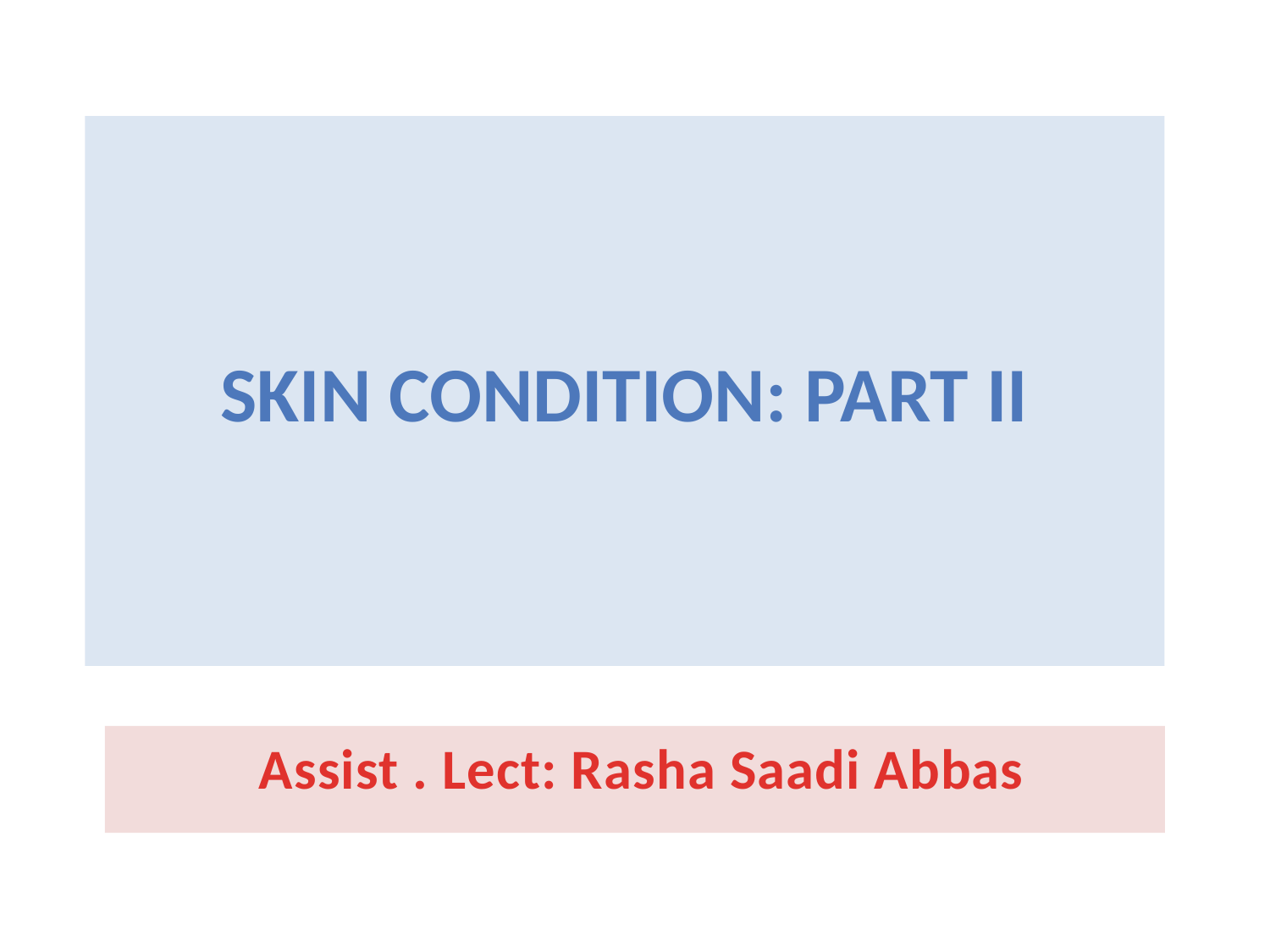

# Skin Condition: Part II
Assist . Lect: Rasha Saadi Abbas